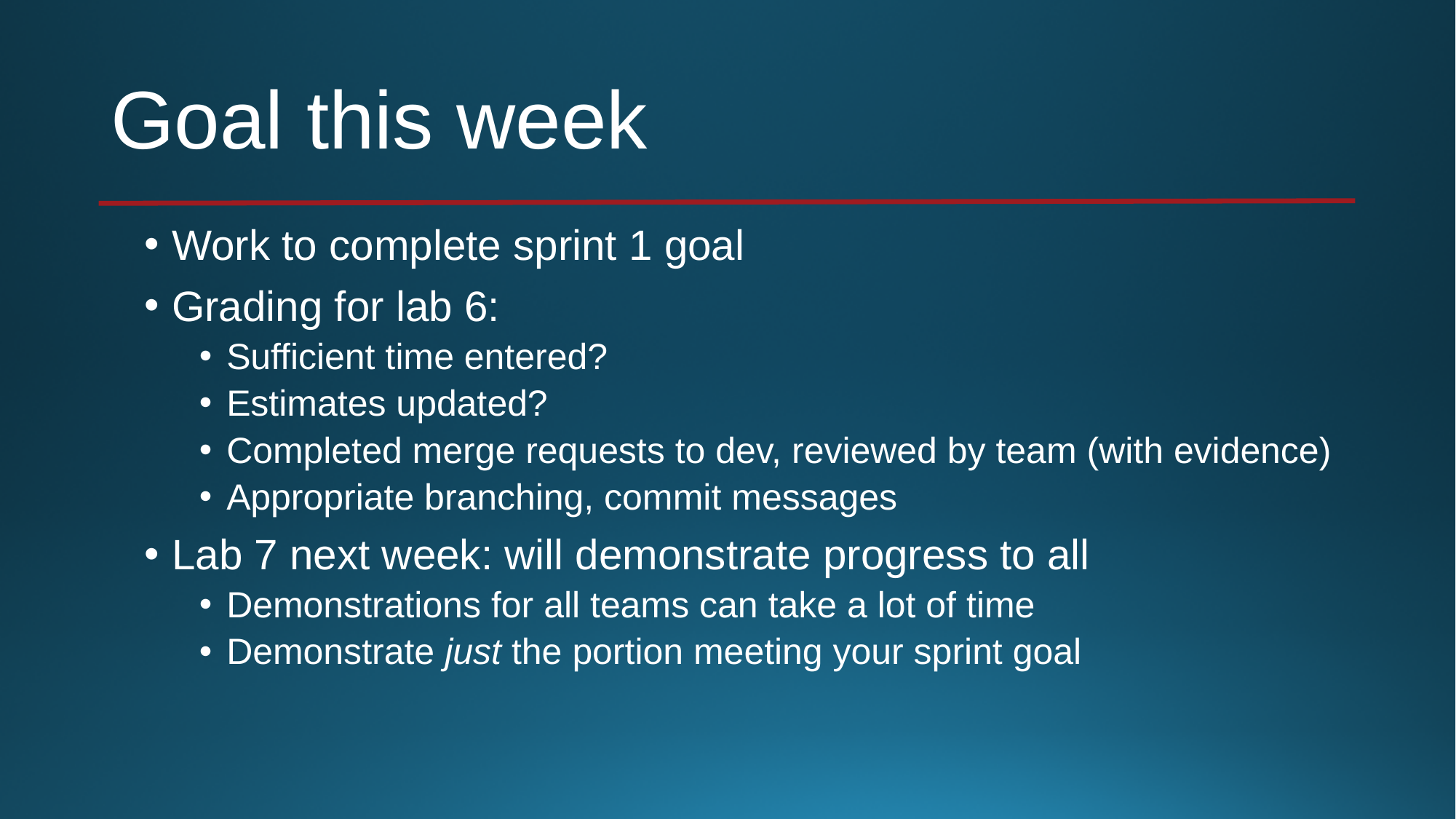

# Goal this week
Work to complete sprint 1 goal
Grading for lab 6:
Sufficient time entered?
Estimates updated?
Completed merge requests to dev, reviewed by team (with evidence)
Appropriate branching, commit messages
Lab 7 next week: will demonstrate progress to all
Demonstrations for all teams can take a lot of time
Demonstrate just the portion meeting your sprint goal